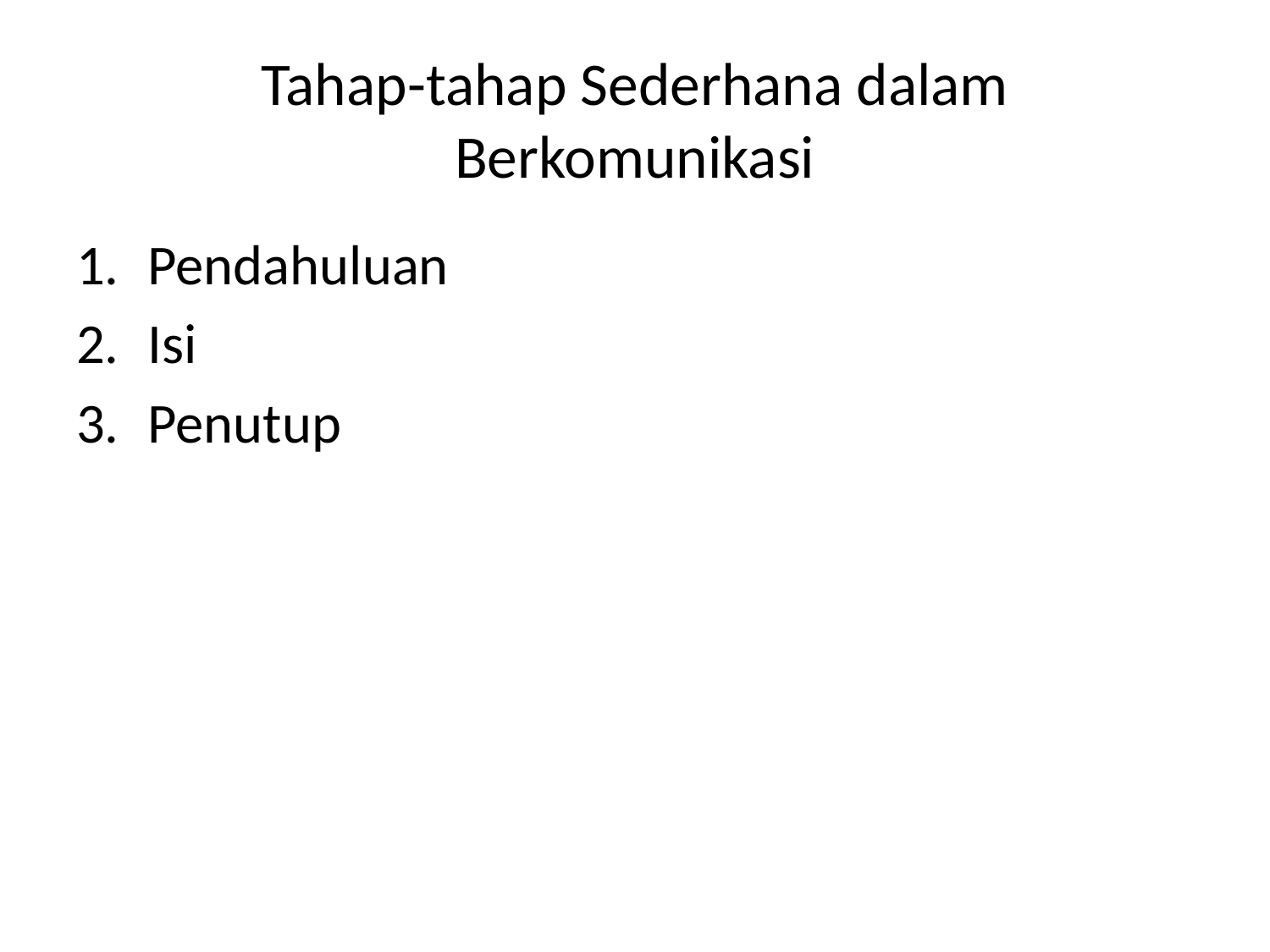

# Tahap-tahap Sederhana dalam Berkomunikasi
Pendahuluan
Isi
Penutup